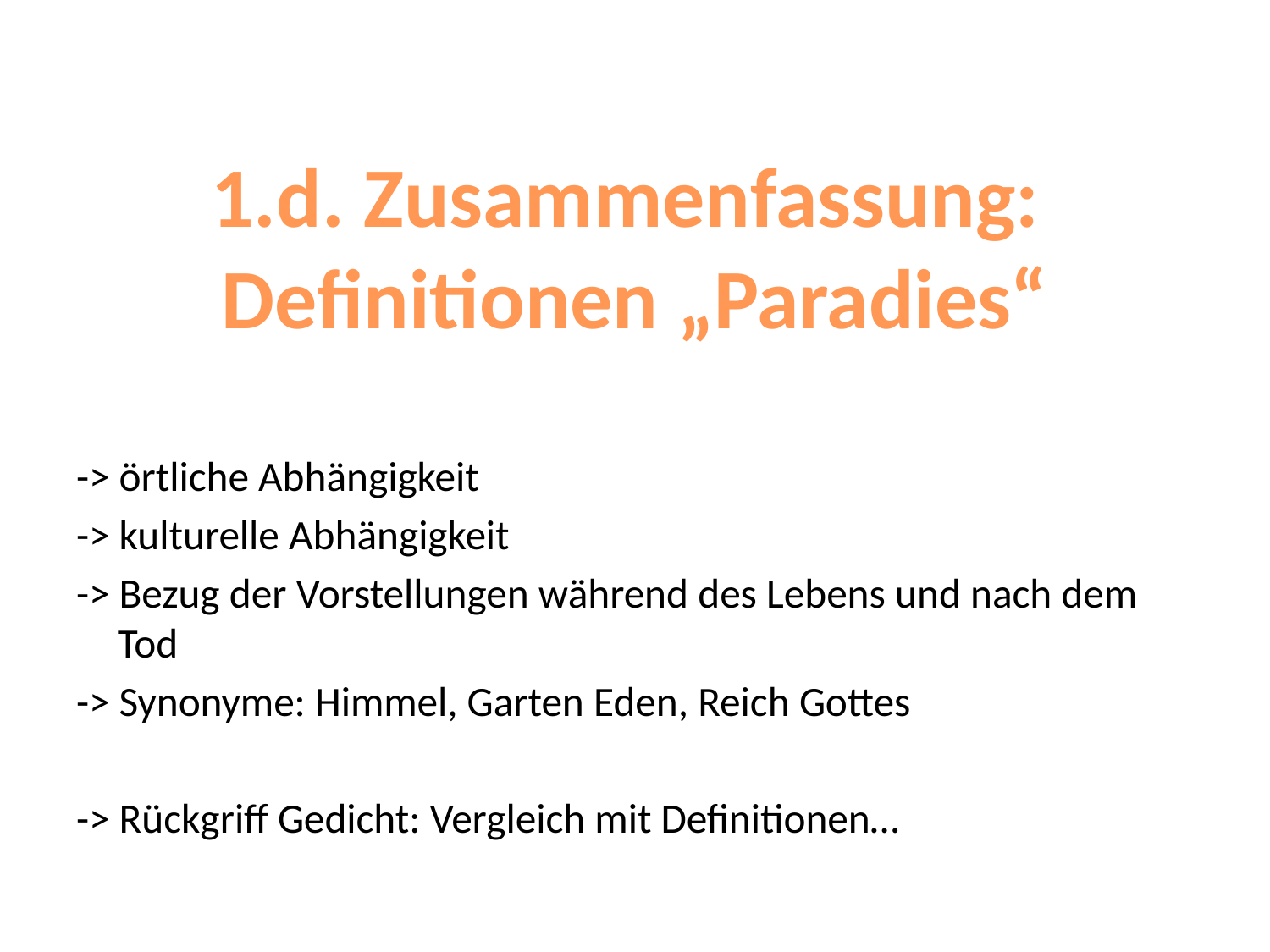

# 1.d. Zusammenfassung: Definitionen „Paradies“

-> örtliche Abhängigkeit
-> kulturelle Abhängigkeit
-> Bezug der Vorstellungen während des Lebens und nach dem Tod
-> Synonyme: Himmel, Garten Eden, Reich Gottes

-> Rückgriff Gedicht: Vergleich mit Definitionen…